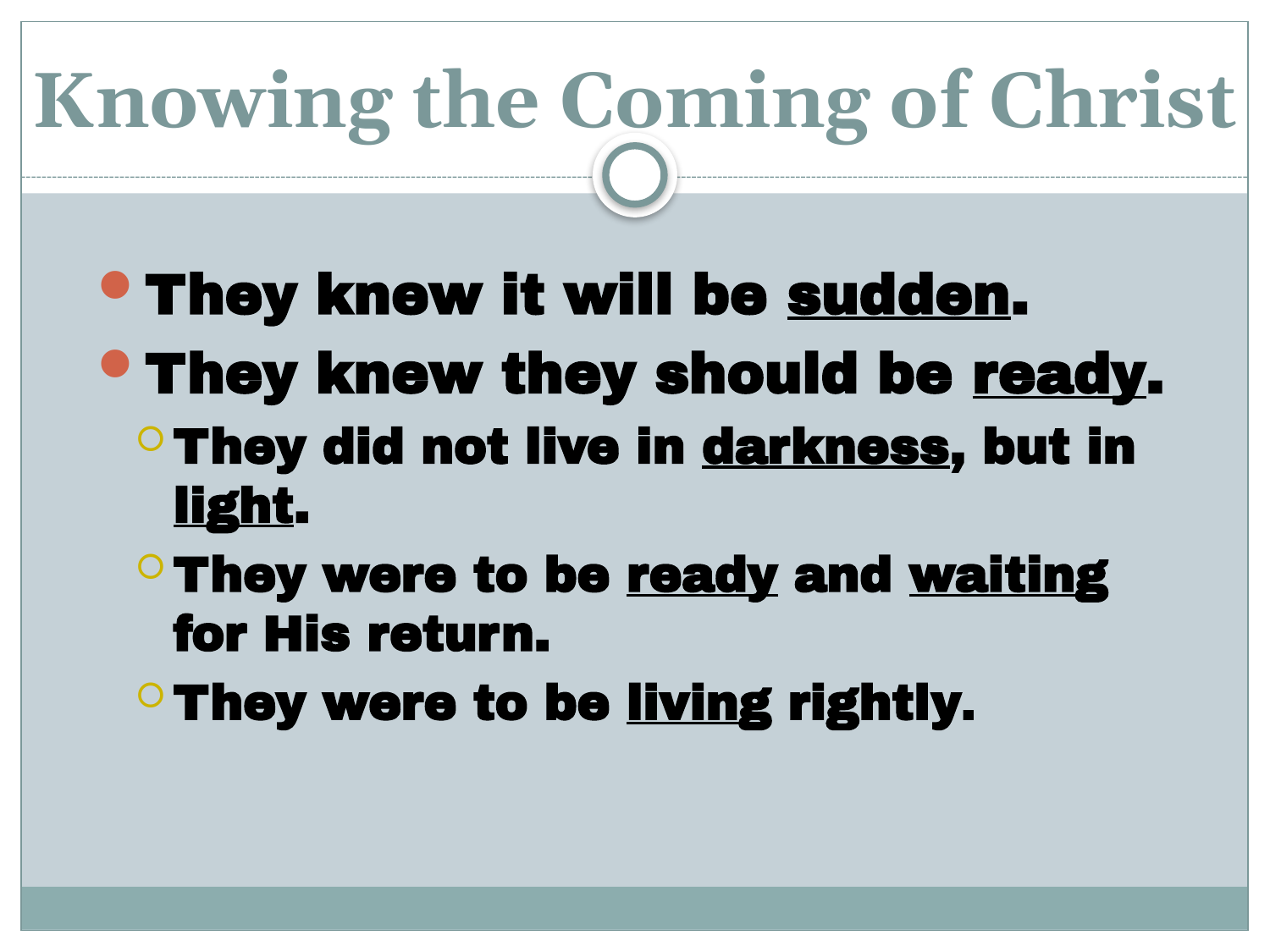

# Knowing the Coming of Christ
They knew it will be sudden.
They knew they should be ready.
They did not live in darkness, but in light.
They were to be ready and waiting for His return.
They were to be living rightly.